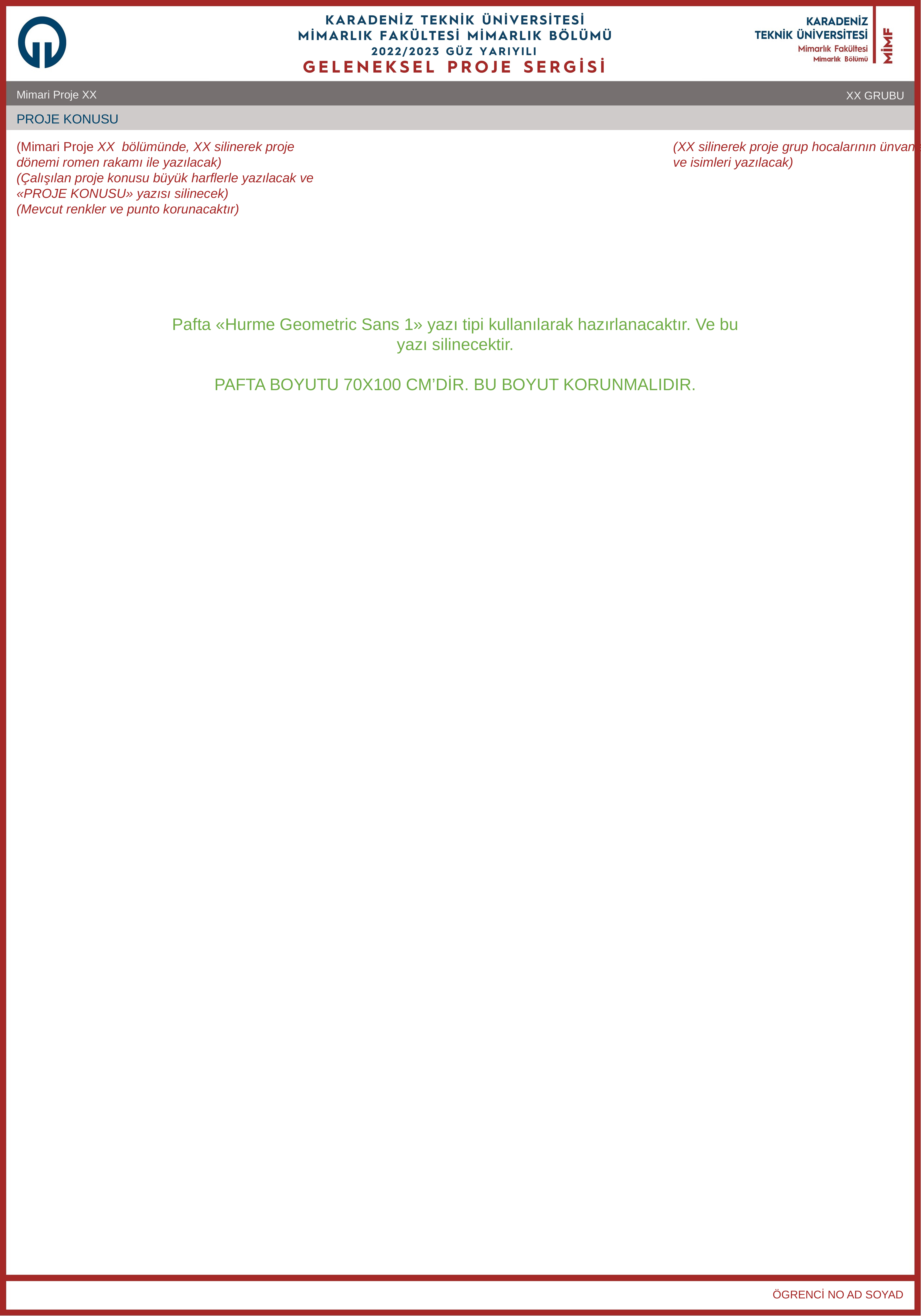

Mimari Proje XX
XX GRUBU
PROJE KONUSU
(Mimari Proje XX  bölümünde, XX silinerek proje dönemi romen rakamı ile yazılacak)
(Çalışılan proje konusu büyük harflerle yazılacak ve «PROJE KONUSU» yazısı silinecek)
(Mevcut renkler ve punto korunacaktır)
(XX silinerek proje grup hocalarının ünvanları ve isimleri yazılacak)
Pafta «Hurme Geometric Sans 1» yazı tipi kullanılarak hazırlanacaktır. Ve bu yazı silinecektir.

PAFTA BOYUTU 70X100 CM’DİR. BU BOYUT KORUNMALIDIR.
ÖGRENCİ NO AD SOYAD